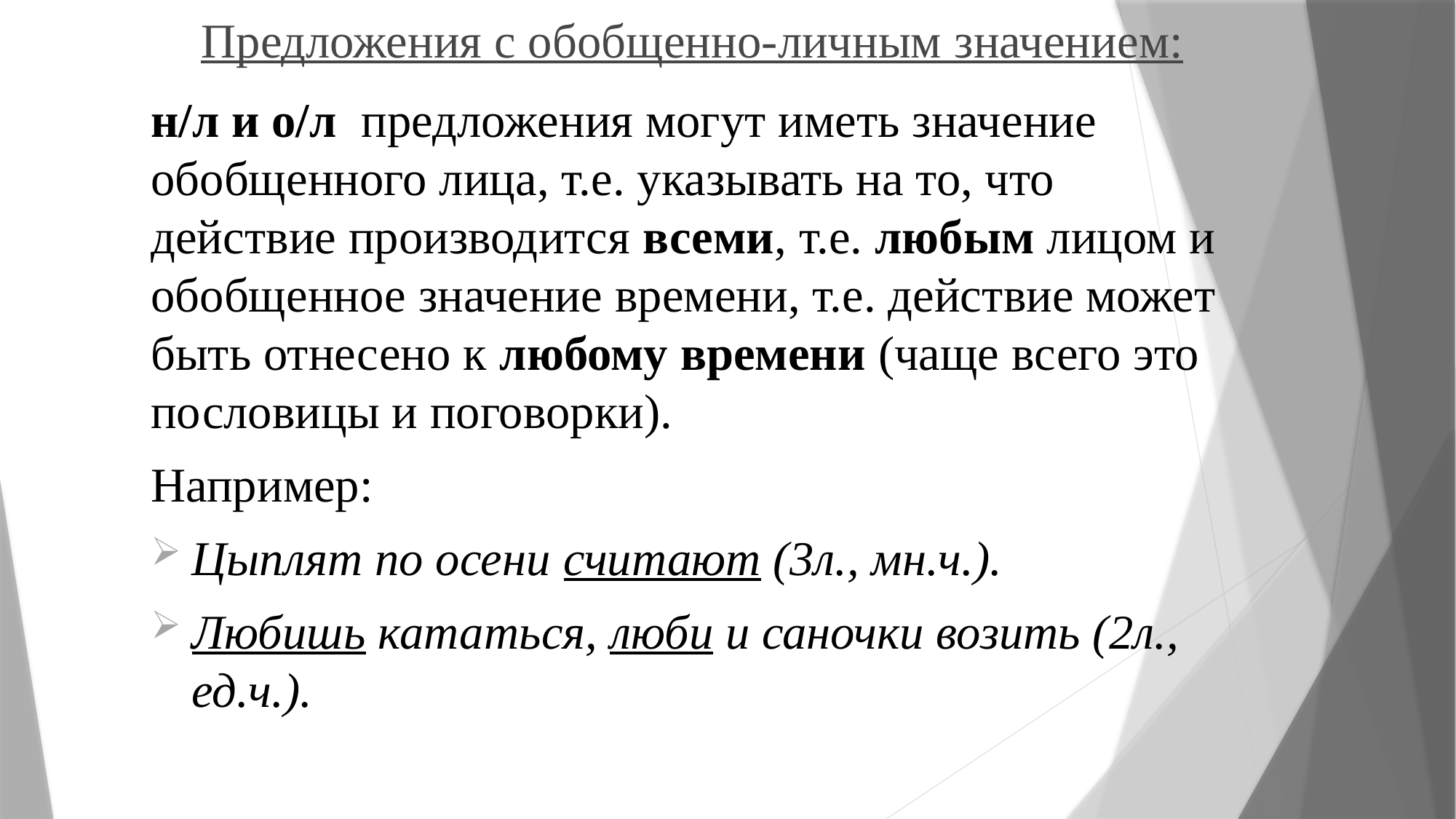

# Предложения с обобщенно-личным значением:
н/л и о/л  предложения могут иметь значение обобщенного лица, т.е. указывать на то, что действие производится всеми, т.е. любым лицом и обобщенное значение времени, т.е. действие может быть отнесено к любому времени (чаще всего это пословицы и поговорки).
Например:
Цыплят по осени считают (3л., мн.ч.).
Любишь кататься, люби и саночки возить (2л., ед.ч.).